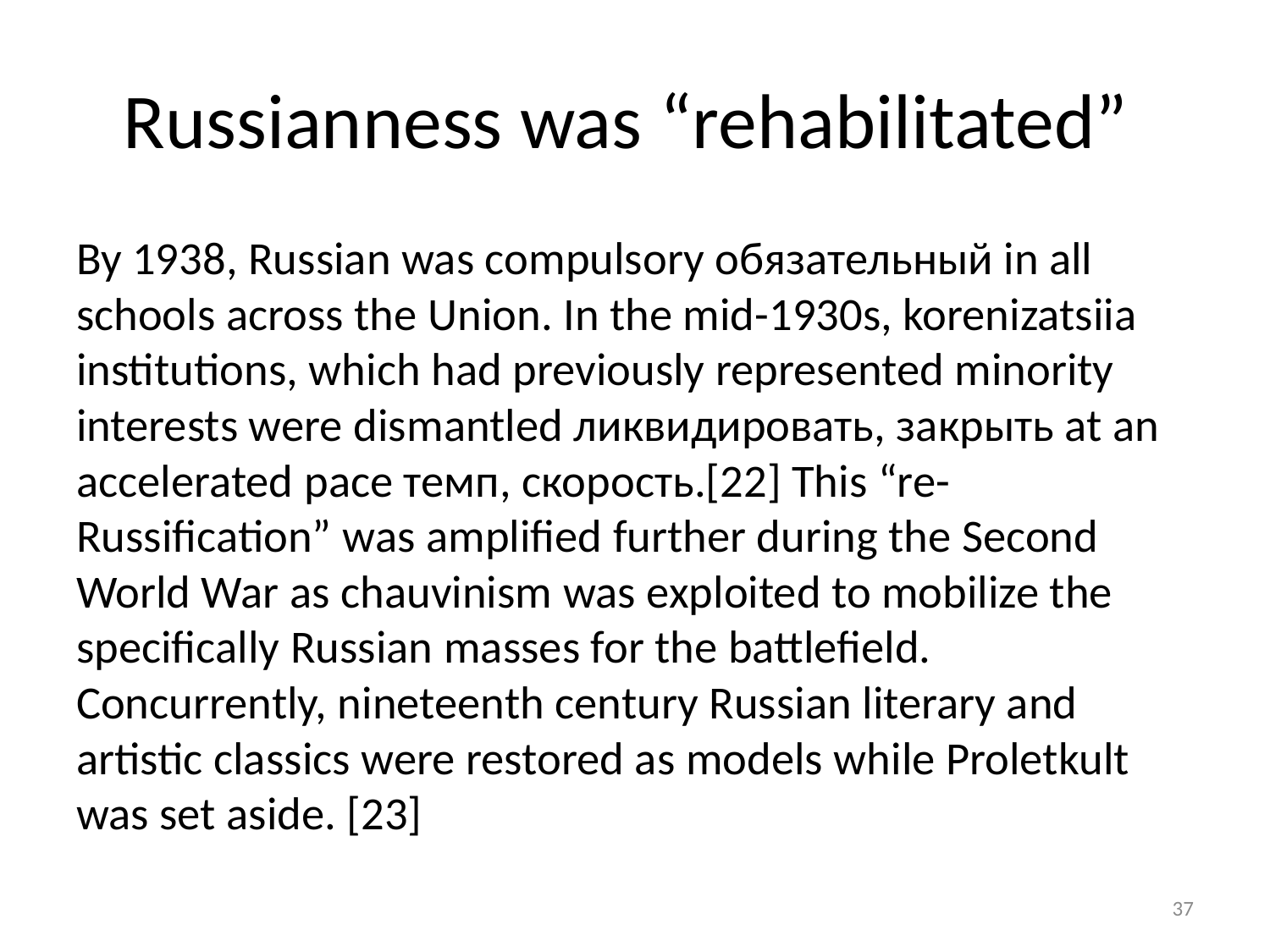

# Russianness was “rehabilitated”
By 1938, Russian was compulsory обязательный in all schools across the Union. In the mid-1930s, korenizatsiia institutions, which had previously represented minority interests were dismantled ликвидировать, закрыть at an accelerated pace темп, скорость.[22] This “re-Russification” was amplified further during the Second World War as chauvinism was exploited to mobilize the specifically Russian masses for the battlefield. Concurrently, nineteenth century Russian literary and artistic classics were restored as models while Proletkult was set aside. [23]

37